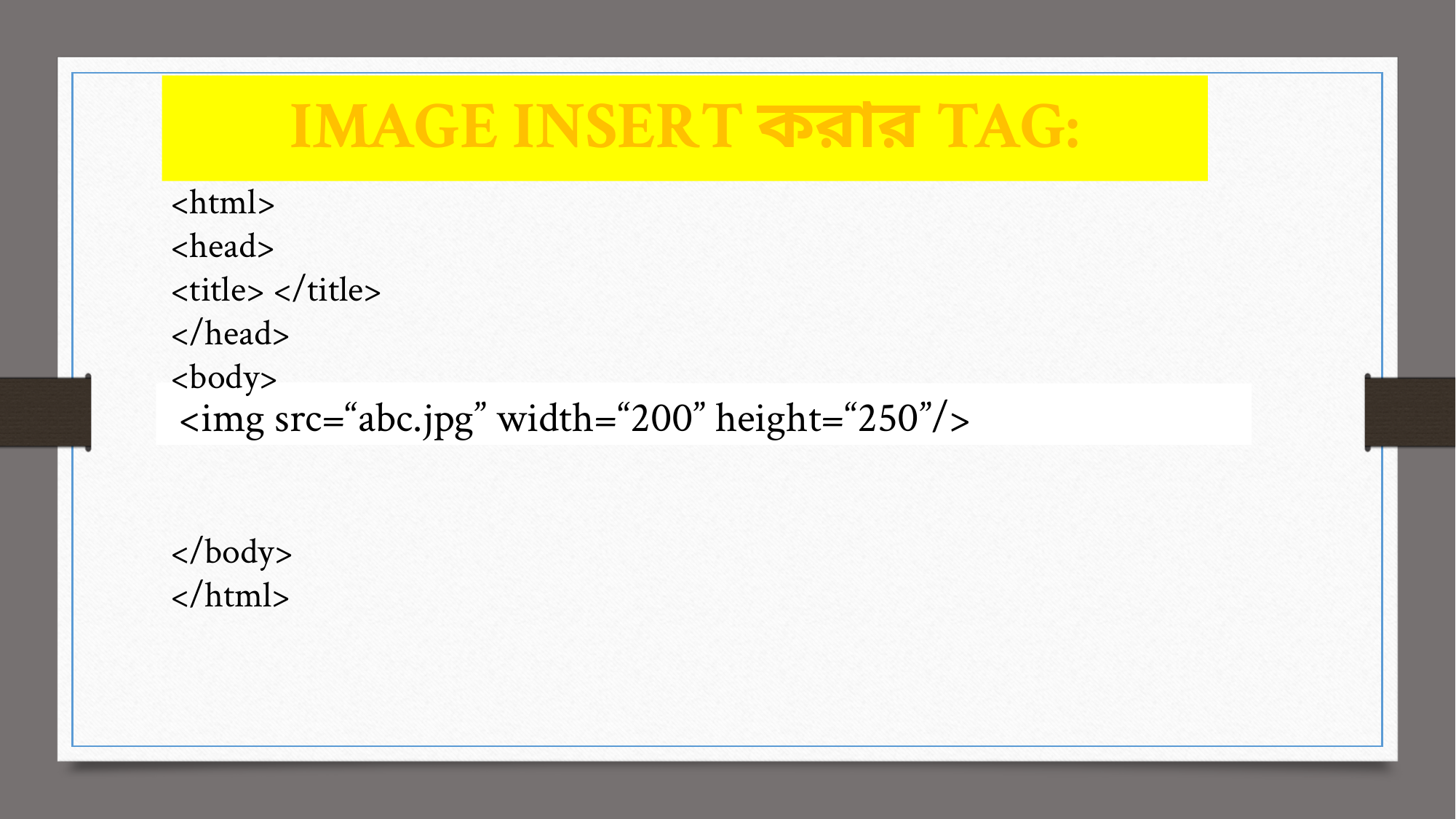

Image Insert করার Tag:
<html>
<head>
<title> </title>
</head>
<body>

</body>
</html>
</>
<img src=“”/>
<img/>
<img src=“abc.jpg” width=“200” height=“250”/>
<img src=“abc.jpg” width=“” height=“”/>
<img src=“abc.jpg” width=“”/>
<img src=“abc.jpg”/>